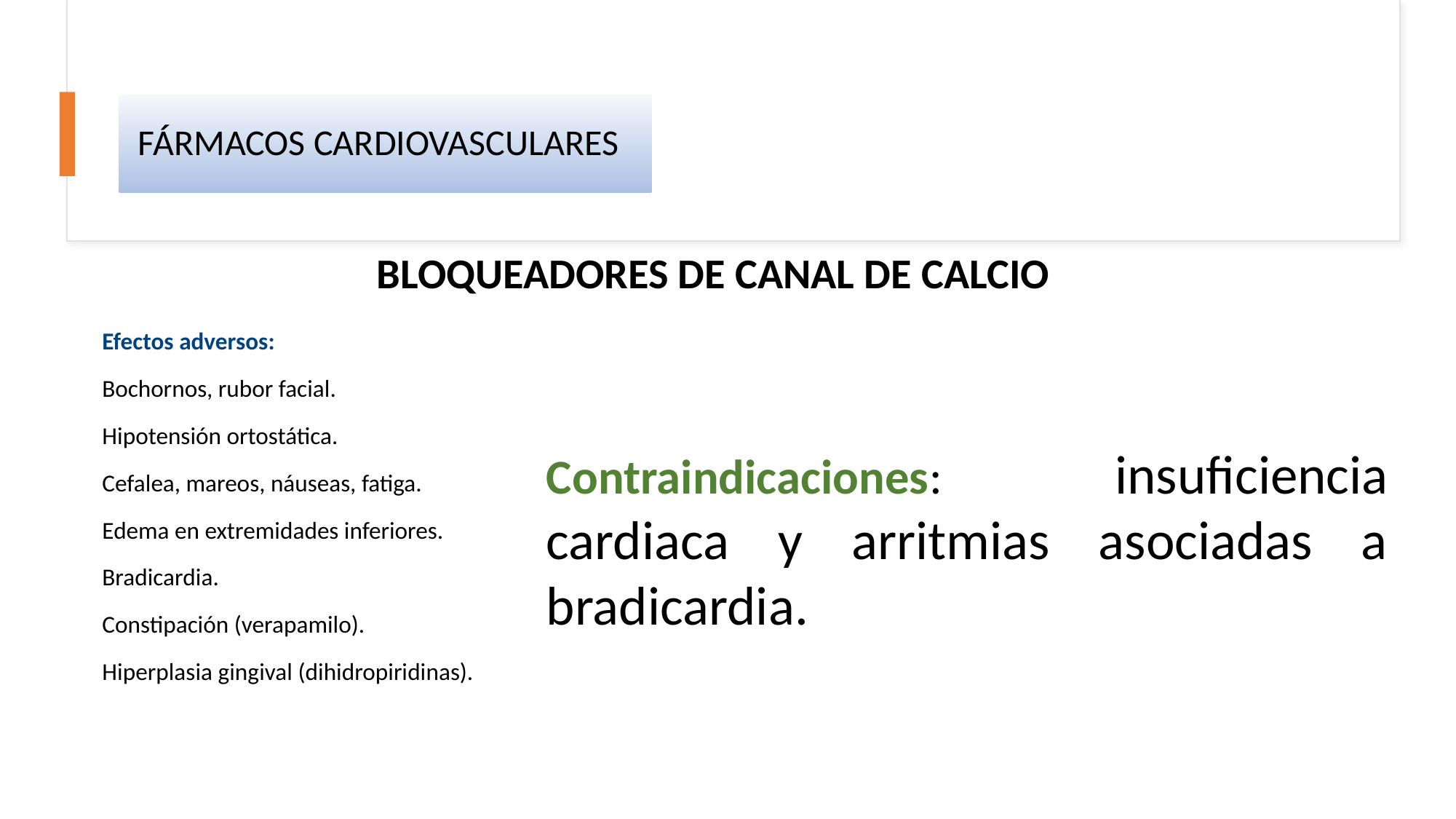

# FÁRMACOS CARDIOVASCULARES
BLOQUEADORES DE CANAL DE CALCIO

Efectos adversos:
Bochornos, rubor facial.
Hipotensión ortostática.
Cefalea, mareos, náuseas, fatiga.
Edema en extremidades inferiores.
Bradicardia.
Constipación (verapamilo).
Hiperplasia gingival (dihidropiridinas).

Contraindicaciones: insuficiencia cardiaca y arritmias asociadas a bradicardia.